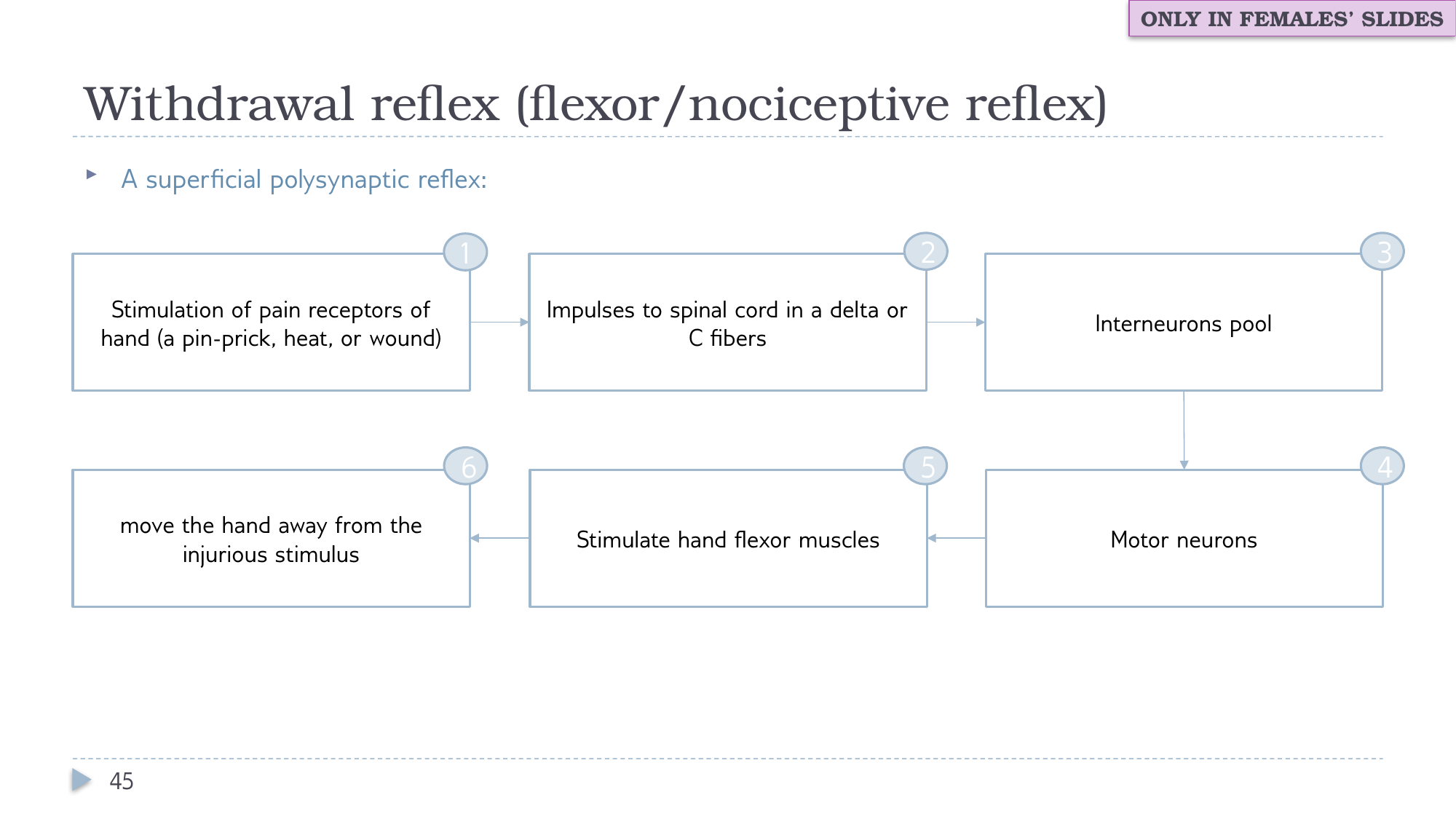

ONLY IN FEMALES’ SLIDES
# Withdrawal reflex (flexor/nociceptive reflex)
A superficial polysynaptic reflex:
2
3
1
Stimulation of pain receptors of hand (a pin-prick, heat, or wound)
Impulses to spinal cord in a delta or C fibers
Interneurons pool
6
5
4
move the hand away from the injurious stimulus
Stimulate hand flexor muscles
Motor neurons
45